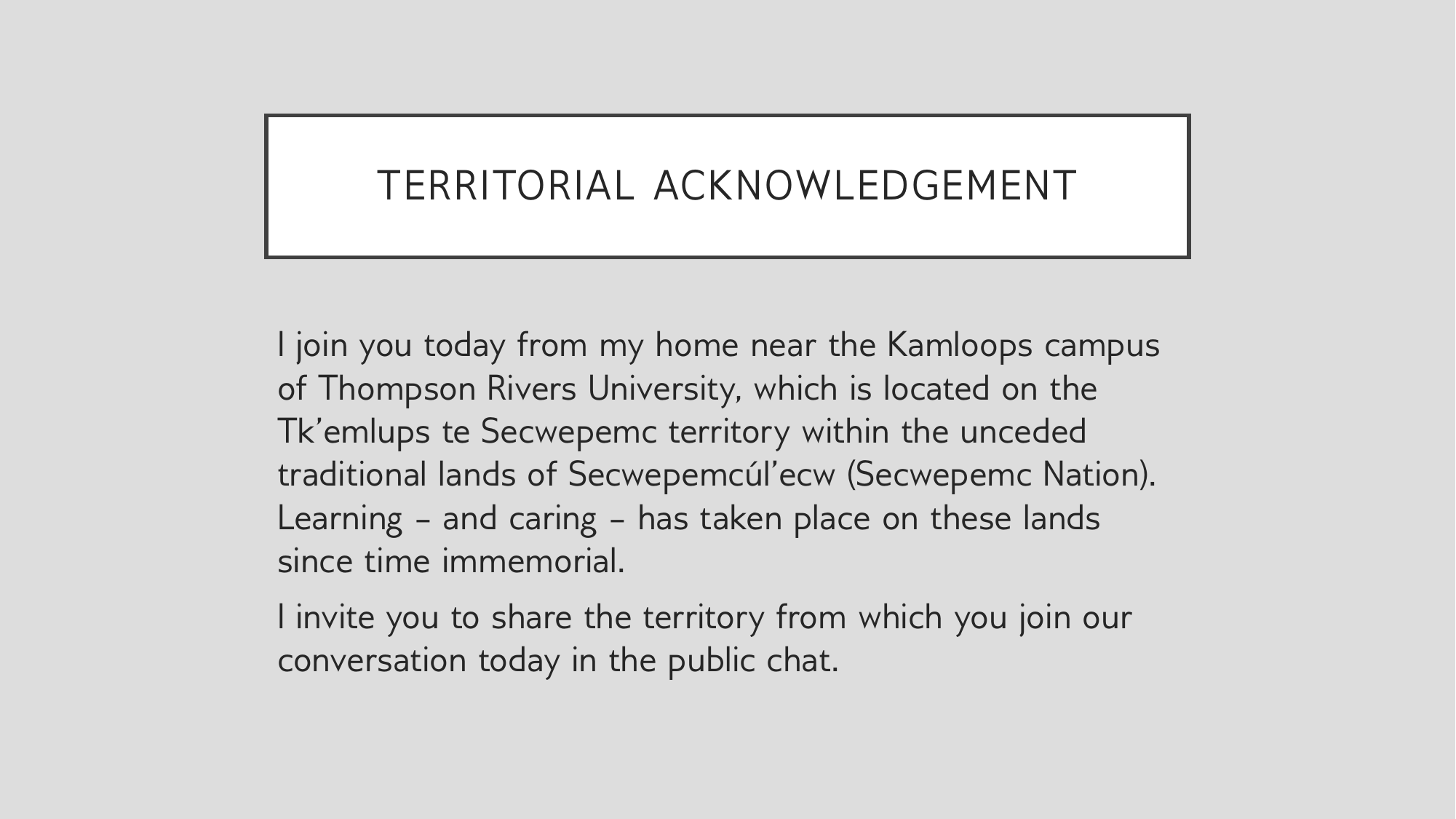

# Territorial Acknowledgement
I join you today from my home near the Kamloops campus of Thompson Rivers University, which is located on the Tk’emlups te Secwepemc territory within the unceded traditional lands of Secwepemcúl’ecw (Secwepemc Nation). Learning – and caring – has taken place on these lands since time immemorial.
I invite you to share the territory from which you join our conversation today in the public chat.